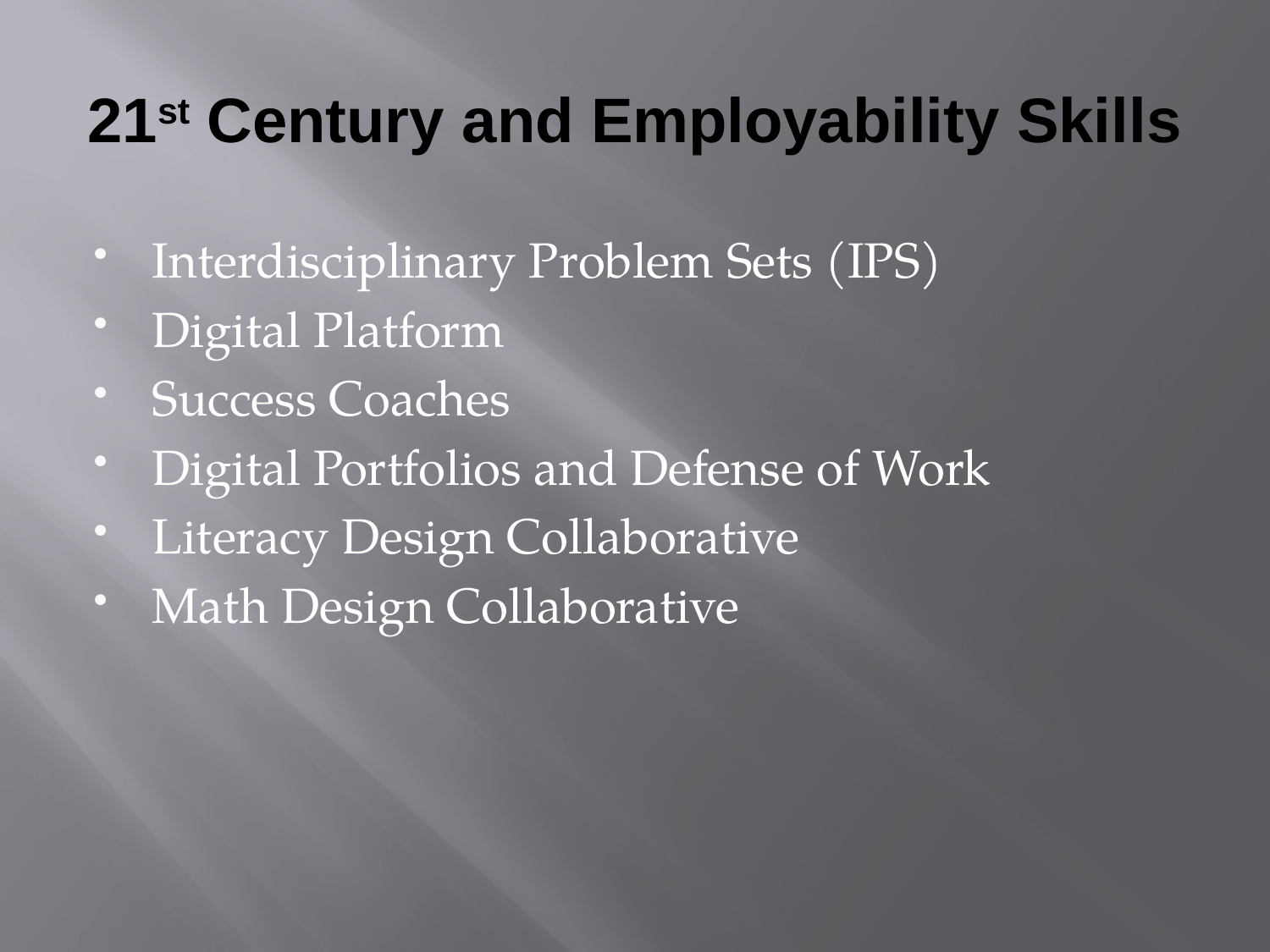

# 21st Century and Employability Skills
Interdisciplinary Problem Sets (IPS)
Digital Platform
Success Coaches
Digital Portfolios and Defense of Work
Literacy Design Collaborative
Math Design Collaborative